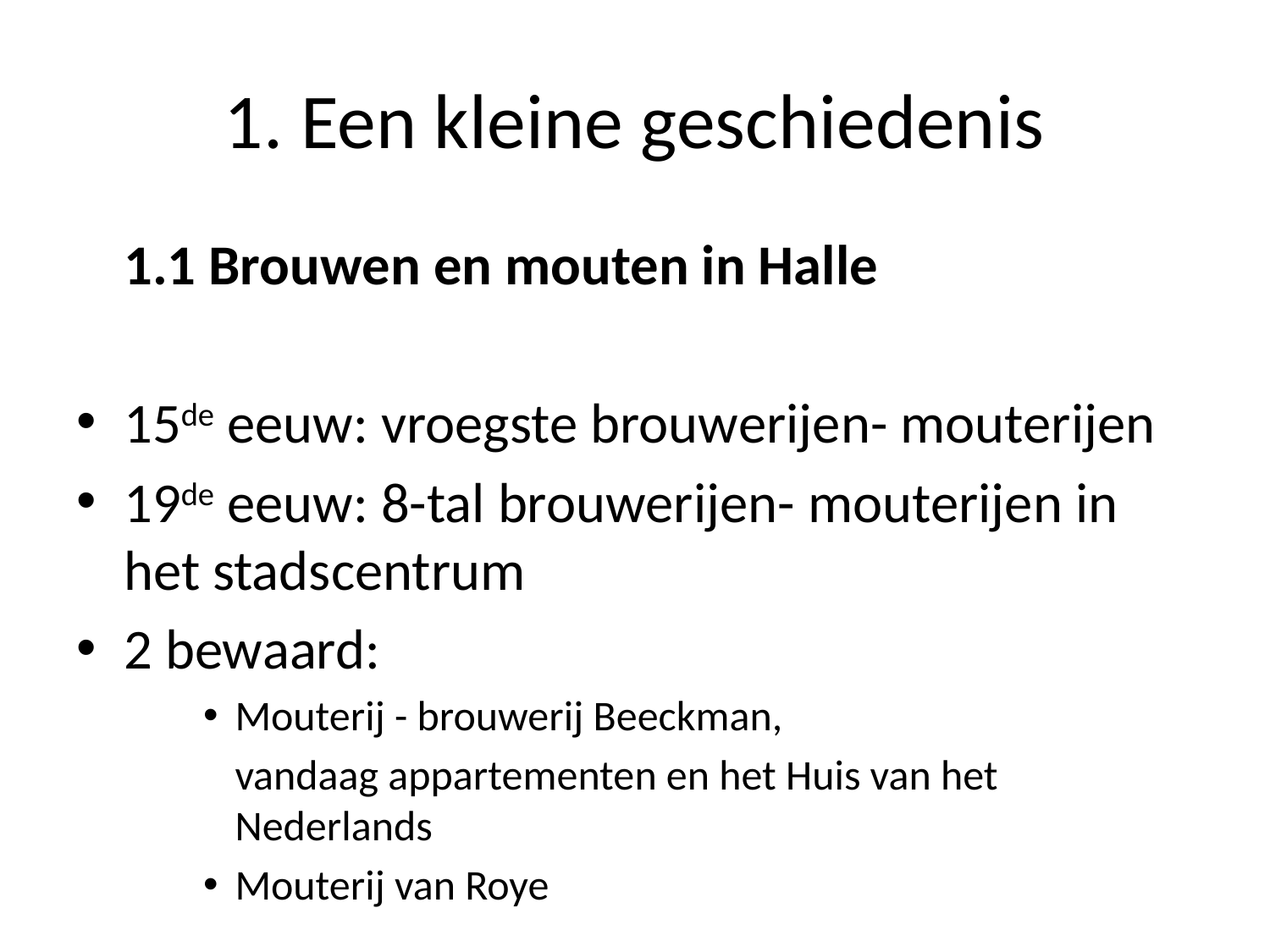

# 1. Een kleine geschiedenis
	1.1 Brouwen en mouten in Halle

15de eeuw: vroegste brouwerijen- mouterijen
19de eeuw: 8-tal brouwerijen- mouterijen in het stadscentrum
2 bewaard:
Mouterij - brouwerij Beeckman,
	vandaag appartementen en het Huis van het Nederlands
Mouterij van Roye